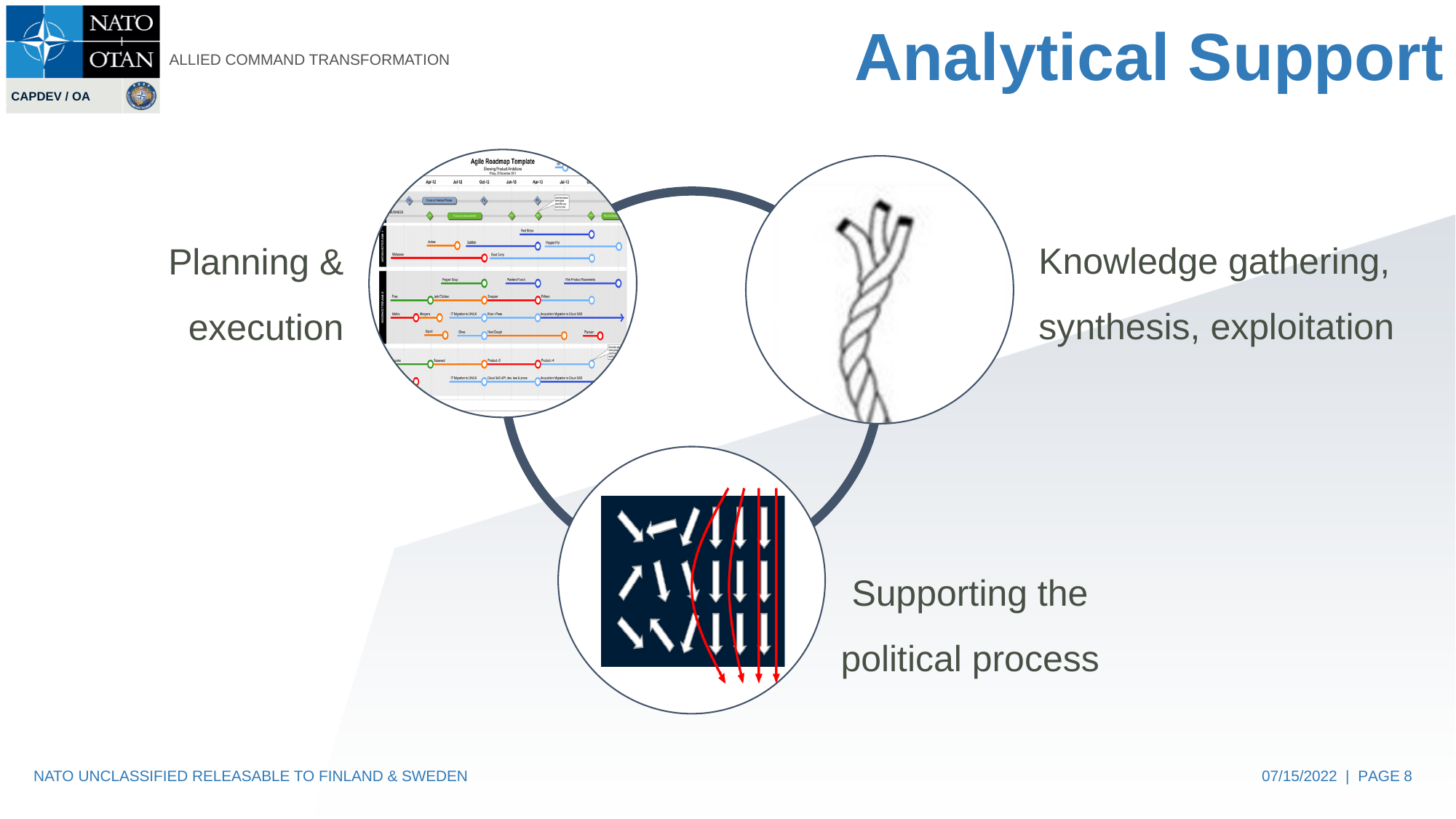

# Analytical Support

Knowledge gathering, synthesis, exploitation
Planning & execution

Supporting the political process
NATO UNCLASSIFIED RELEASABLE TO FINLAND & SWEDEN
07/15/2022  |  PAGE 8